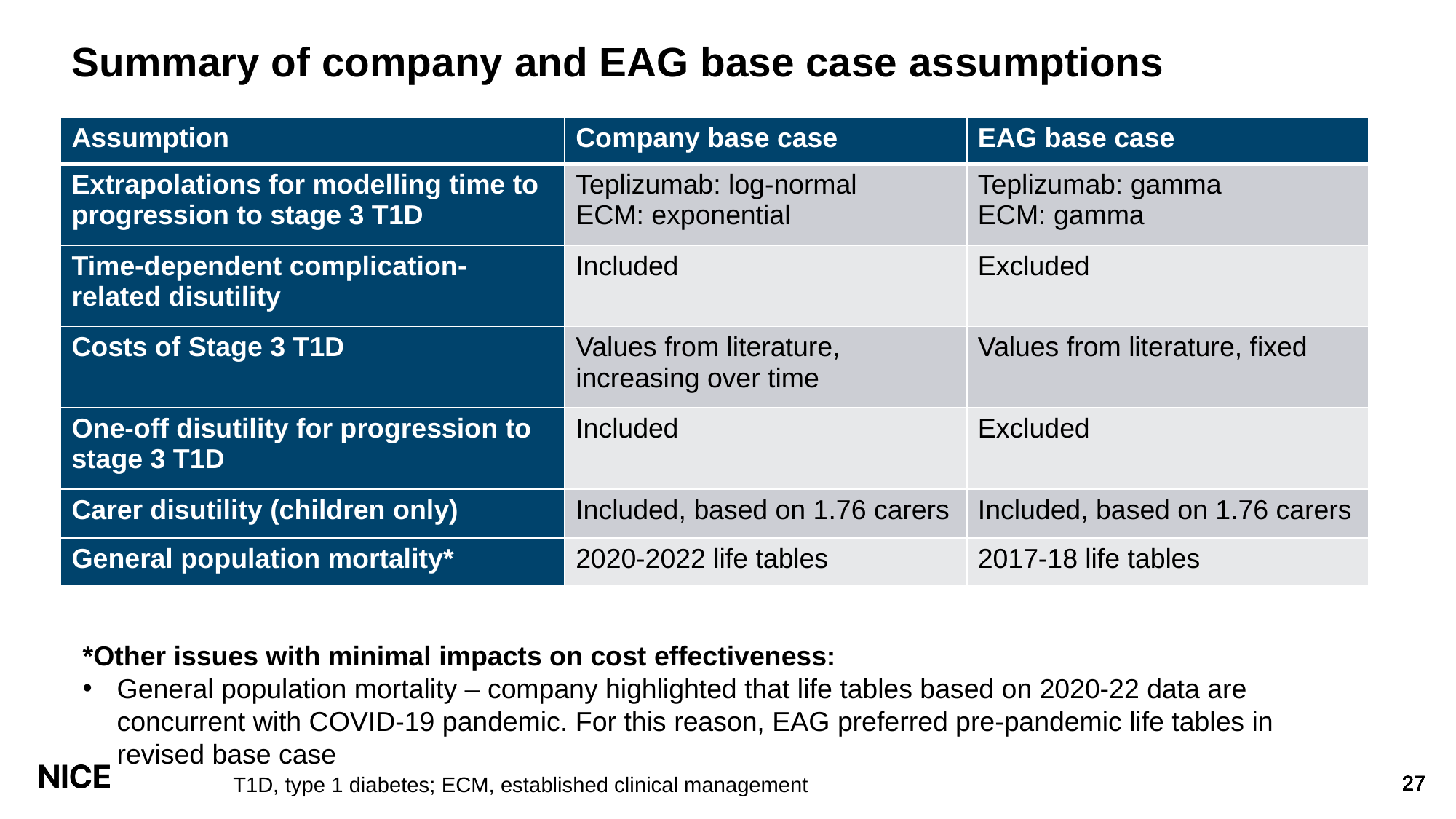

# Summary of company and EAG base case assumptions
| Assumption | Company base case | EAG base case |
| --- | --- | --- |
| Extrapolations for modelling time to progression to stage 3 T1D | Teplizumab: log-normal ECM: exponential | Teplizumab: gamma ECM: gamma |
| Time-dependent complication-related disutility | Included | Excluded |
| Costs of Stage 3 T1D | Values from literature, increasing over time | Values from literature, fixed |
| One-off disutility for progression to stage 3 T1D | Included | Excluded |
| Carer disutility (children only) | Included, based on 1.76 carers | Included, based on 1.76 carers |
| General population mortality\* | 2020-2022 life tables | 2017-18 life tables |
*Other issues with minimal impacts on cost effectiveness:
General population mortality – company highlighted that life tables based on 2020-22 data are concurrent with COVID-19 pandemic. For this reason, EAG preferred pre-pandemic life tables in revised base case
T1D, type 1 diabetes; ECM, established clinical management